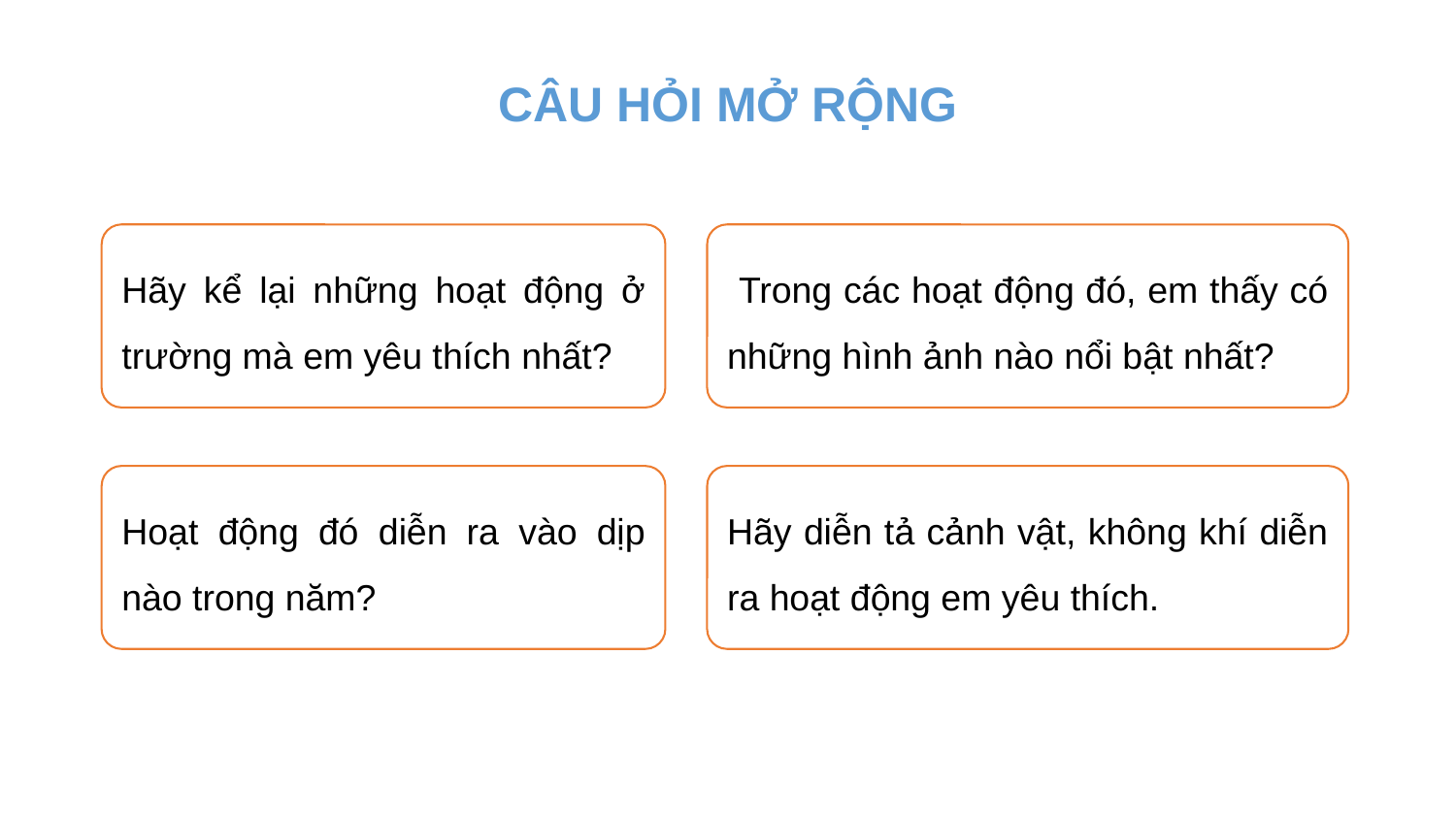

# CÂU HỎI MỞ RỘNG
Hãy kể lại những hoạt động ở trường mà em yêu thích nhất?
 Trong các hoạt động đó, em thấy có những hình ảnh nào nổi bật nhất?
Hoạt động đó diễn ra vào dịp nào trong năm?
Hãy diễn tả cảnh vật, không khí diễn ra hoạt động em yêu thích.